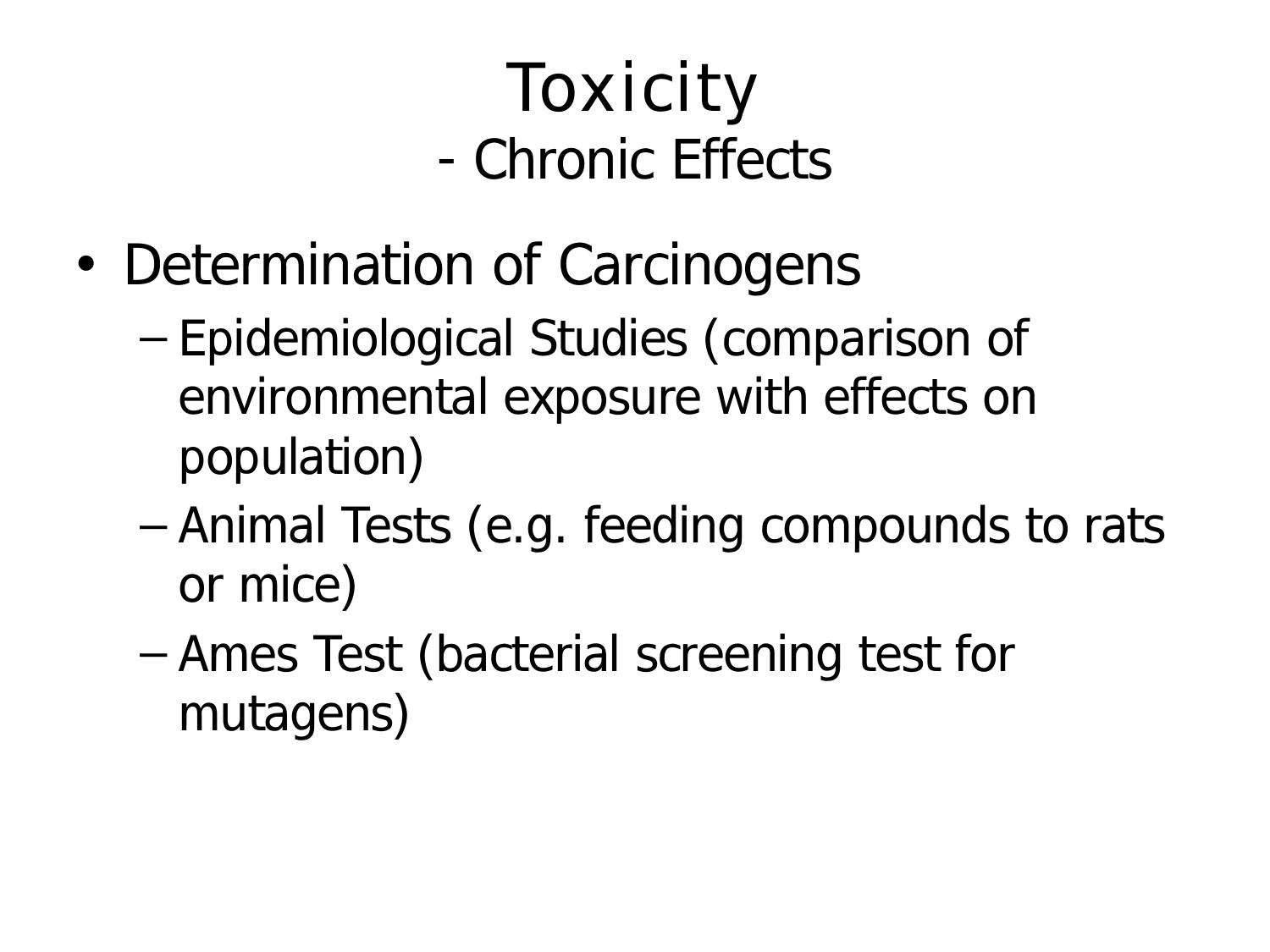

# Toxicity - Chronic Effects
Determination of Carcinogens
Epidemiological Studies (comparison of environmental exposure with effects on population)
Animal Tests (e.g. feeding compounds to rats or mice)
Ames Test (bacterial screening test for mutagens)